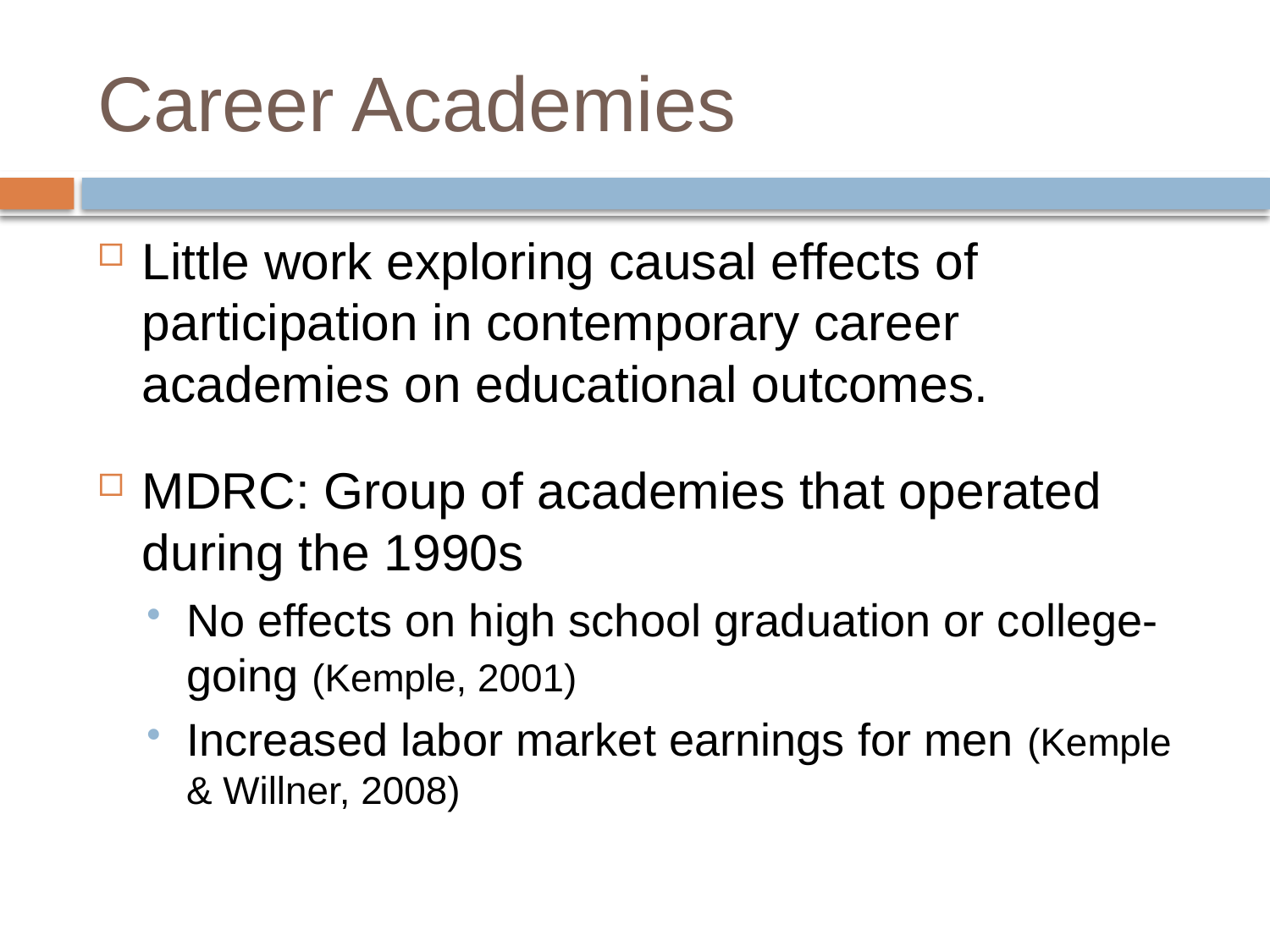

# Career Academies
Little work exploring causal effects of participation in contemporary career academies on educational outcomes.

MDRC: Group of academies that operated during the 1990s
No effects on high school graduation or college-going (Kemple, 2001)
Increased labor market earnings for men (Kemple & Willner, 2008)